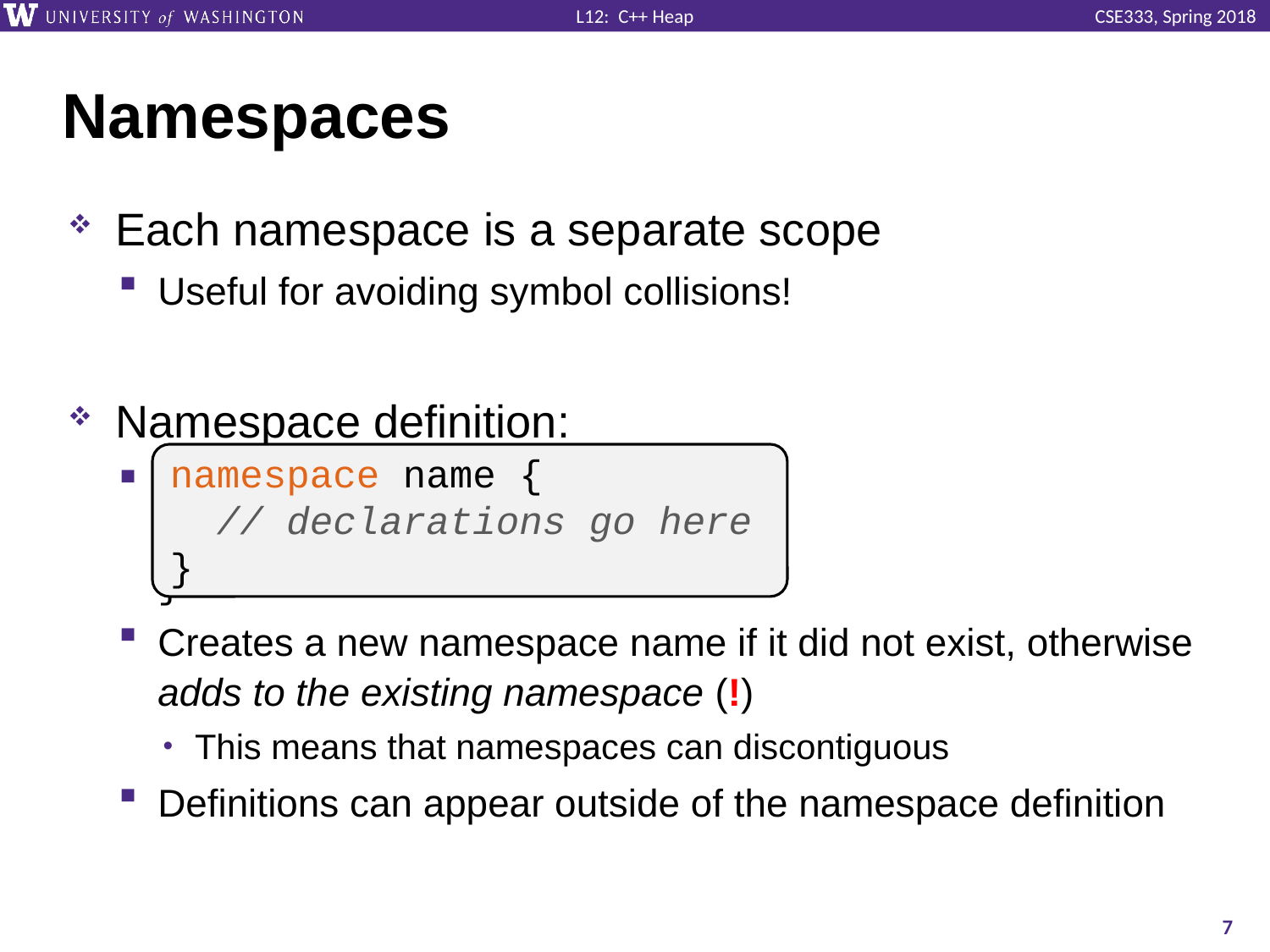

# Namespaces
Each namespace is a separate scope
Useful for avoiding symbol collisions!

Namespace definition:
namespace name {
  // declarations go here
}
Creates a new namespace name if it did not exist, otherwise adds to the existing namespace (!)
This means that namespaces can discontiguous
Definitions can appear outside of the namespace definition
namespace name {
  // declarations go here
}
7